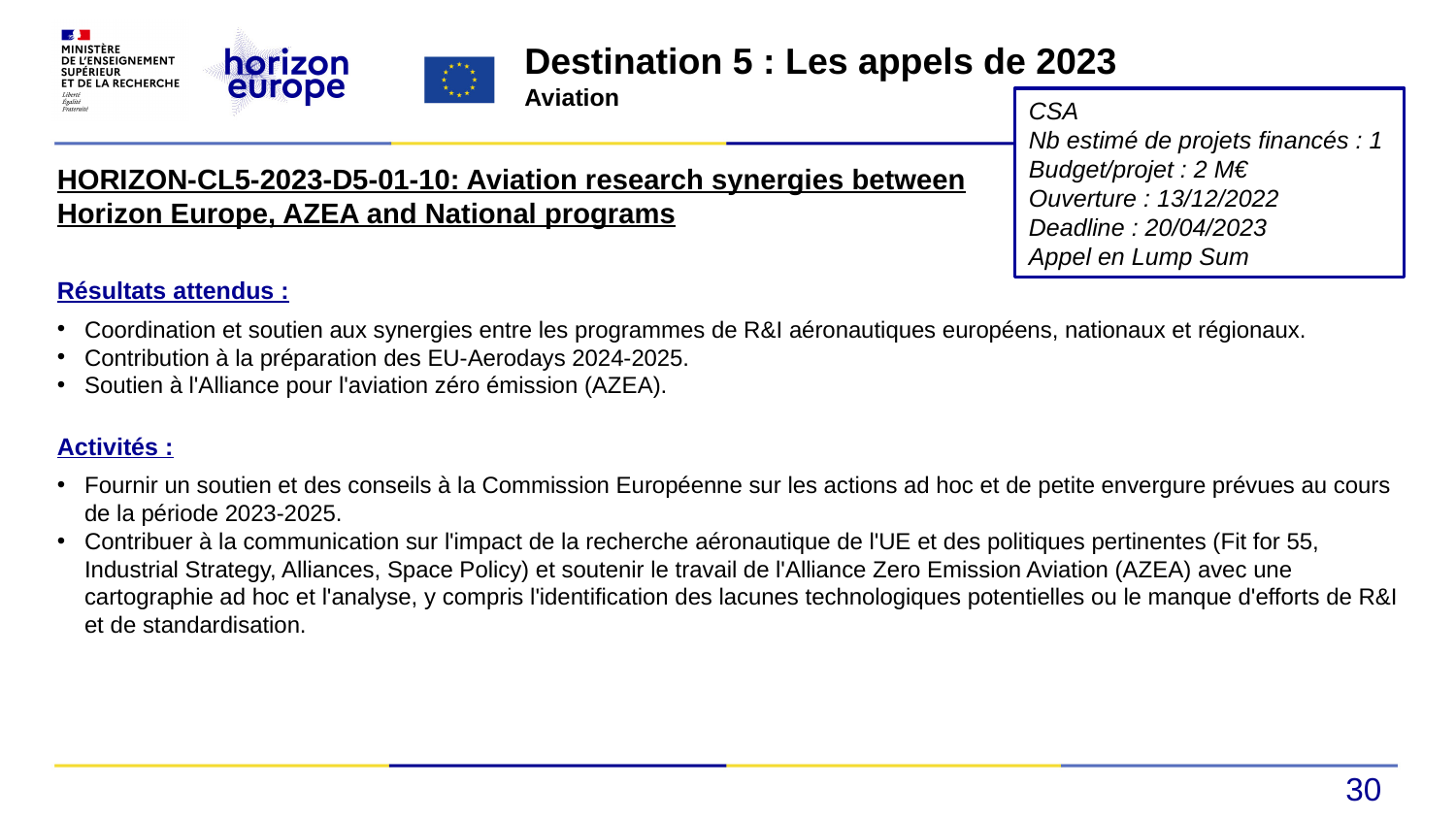

Destination 5 : Les appels de 2023
Aviation
CSA
Nb estimé de projets financés : 1
Budget/projet : 2 M€
Ouverture : 13/12/2022
Deadline : 20/04/2023
Appel en Lump Sum
HORIZON-CL5-2023-D5-01-10: Aviation research synergies between Horizon Europe, AZEA and National programs

Résultats attendus :
Coordination et soutien aux synergies entre les programmes de R&I aéronautiques européens, nationaux et régionaux.
Contribution à la préparation des EU-Aerodays 2024-2025.
Soutien à l'Alliance pour l'aviation zéro émission (AZEA).

Activités :
Fournir un soutien et des conseils à la Commission Européenne sur les actions ad hoc et de petite envergure prévues au cours de la période 2023-2025.
Contribuer à la communication sur l'impact de la recherche aéronautique de l'UE et des politiques pertinentes (Fit for 55, Industrial Strategy, Alliances, Space Policy) et soutenir le travail de l'Alliance Zero Emission Aviation (AZEA) avec une cartographie ad hoc et l'analyse, y compris l'identification des lacunes technologiques potentielles ou le manque d'efforts de R&I et de standardisation.

30